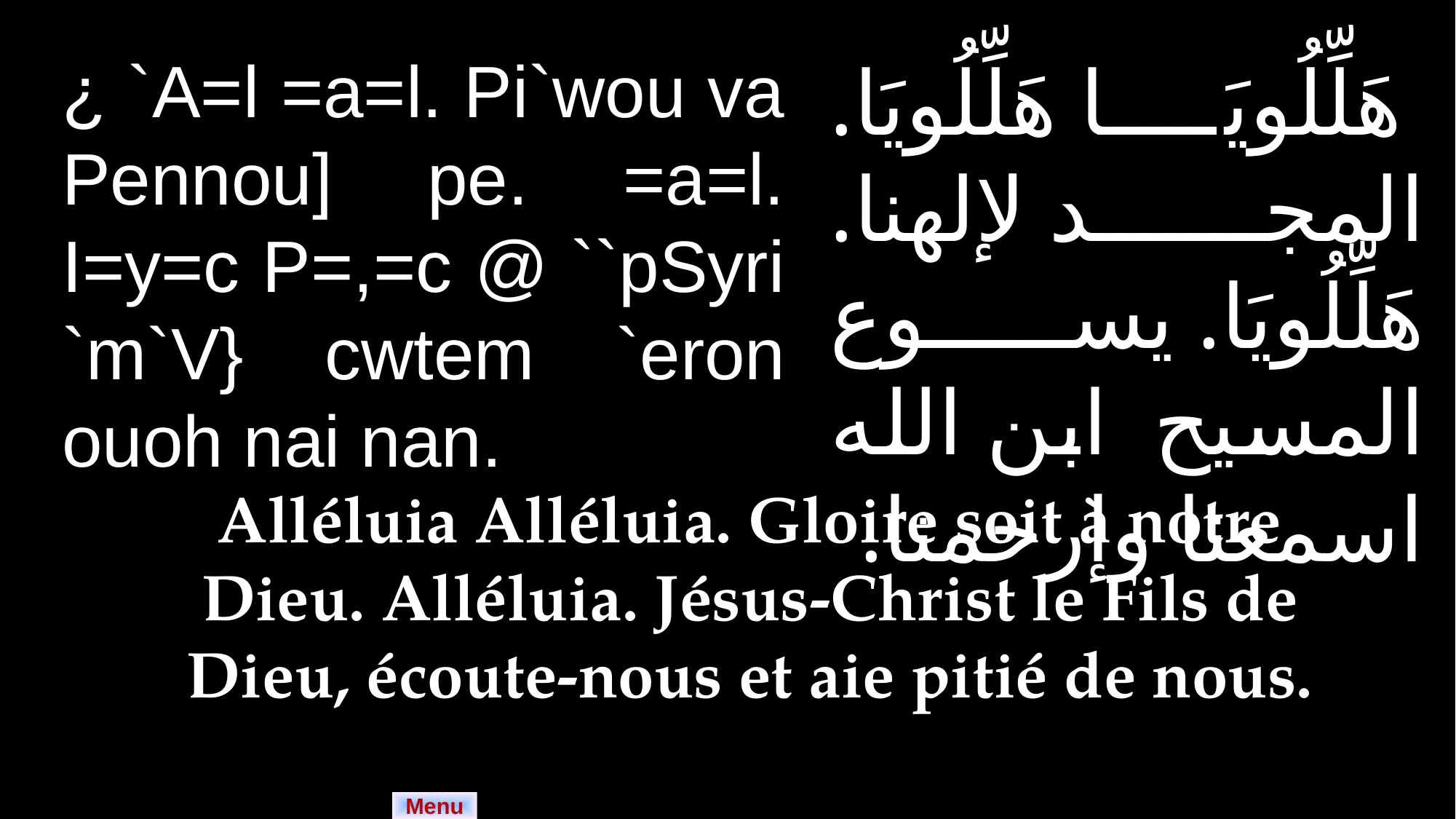

¿ `A=l =a=l. Pi`wou va Pennou] pe. =a=l. I=y=c P=,=c @ ``pSyri `m`V} cwtem `eron ouoh nai nan.

 هَلِّلُويَا هَلِّلُويَا.
المجد لإلهنا. هَلِّلُويَا. يسوع المسيح  ابن الله اسمعنا وإرحمنا.
Alléluia Alléluia. Gloire soit à notre Dieu. Alléluia. Jésus-Christ le Fils de Dieu, écoute-nous et aie pitié de nous.